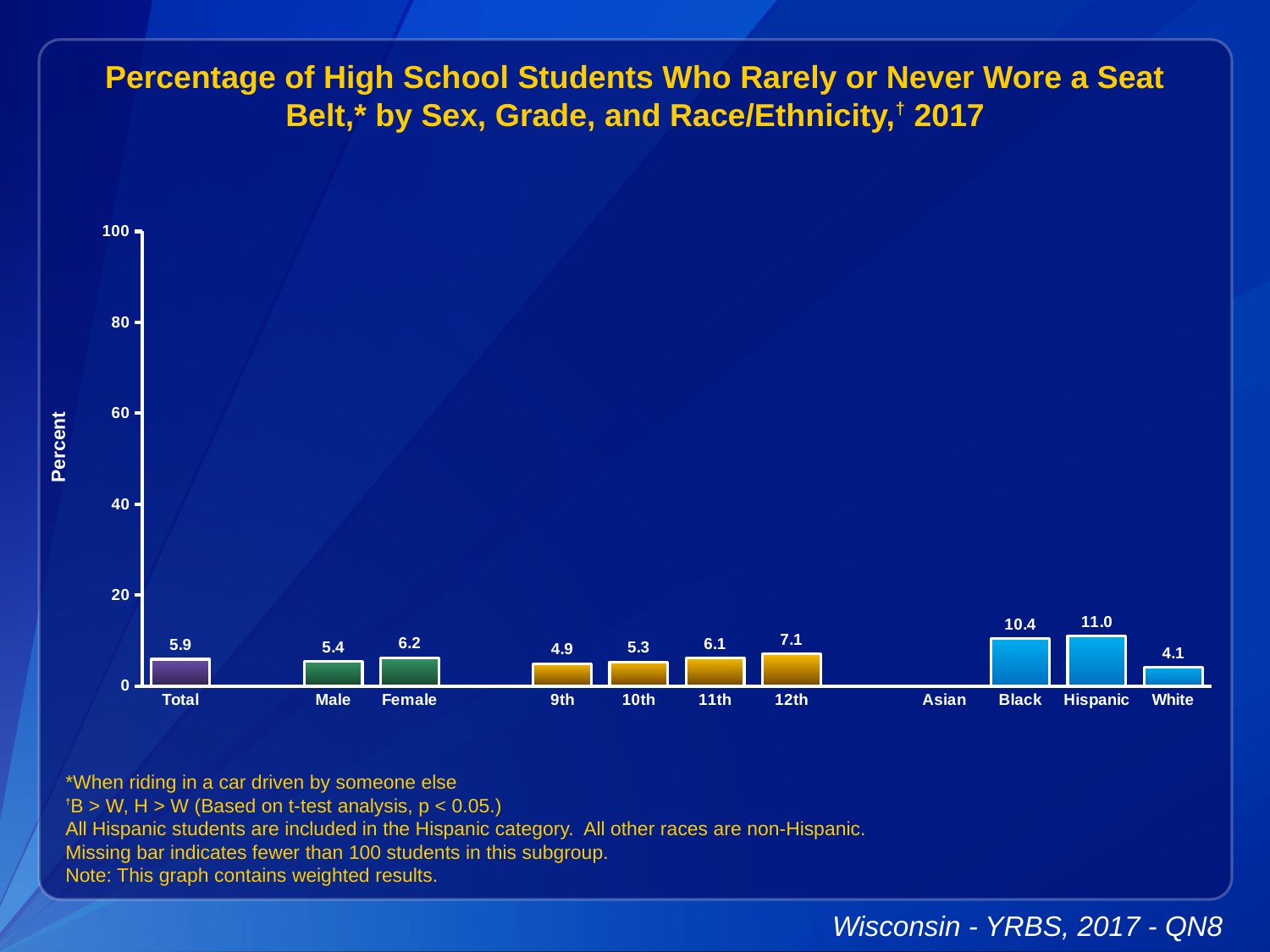

Percentage of High School Students Who Rarely or Never Wore a Seat Belt,* by Sex, Grade, and Race/Ethnicity,† 2017

### Chart

| Category | Series 1 |
|---|---|
| Total | 5.9 |
|  | None |
| Male | 5.4 |
| Female | 6.2 |
|  | None |
| 9th | 4.9 |
| 10th | 5.3 |
| 11th | 6.1 |
| 12th | 7.1 |
|  | None |
| Asian | None |
| Black | 10.4 |
| Hispanic | 11.0 |
| White | 4.1 |
*When riding in a car driven by someone else
†B > W, H > W (Based on t-test analysis, p < 0.05.)
All Hispanic students are included in the Hispanic category.  All other races are non-Hispanic.
Missing bar indicates fewer than 100 students in this subgroup.
Note: This graph contains weighted results.
Wisconsin - YRBS, 2017 - QN8